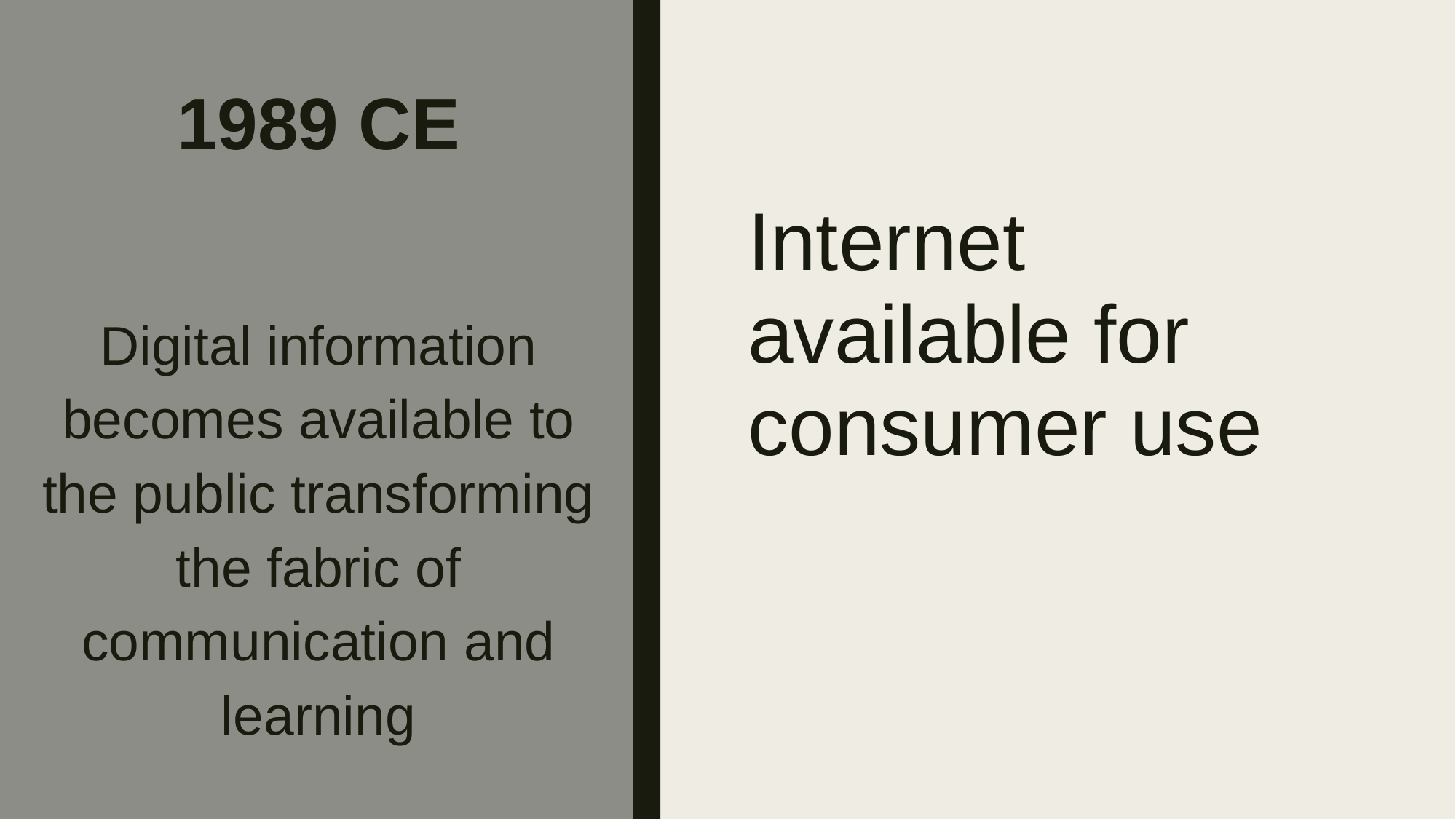

# 1989 CE
Internet available for consumer use
Digital information becomes available to the public transforming the fabric of communication and learning